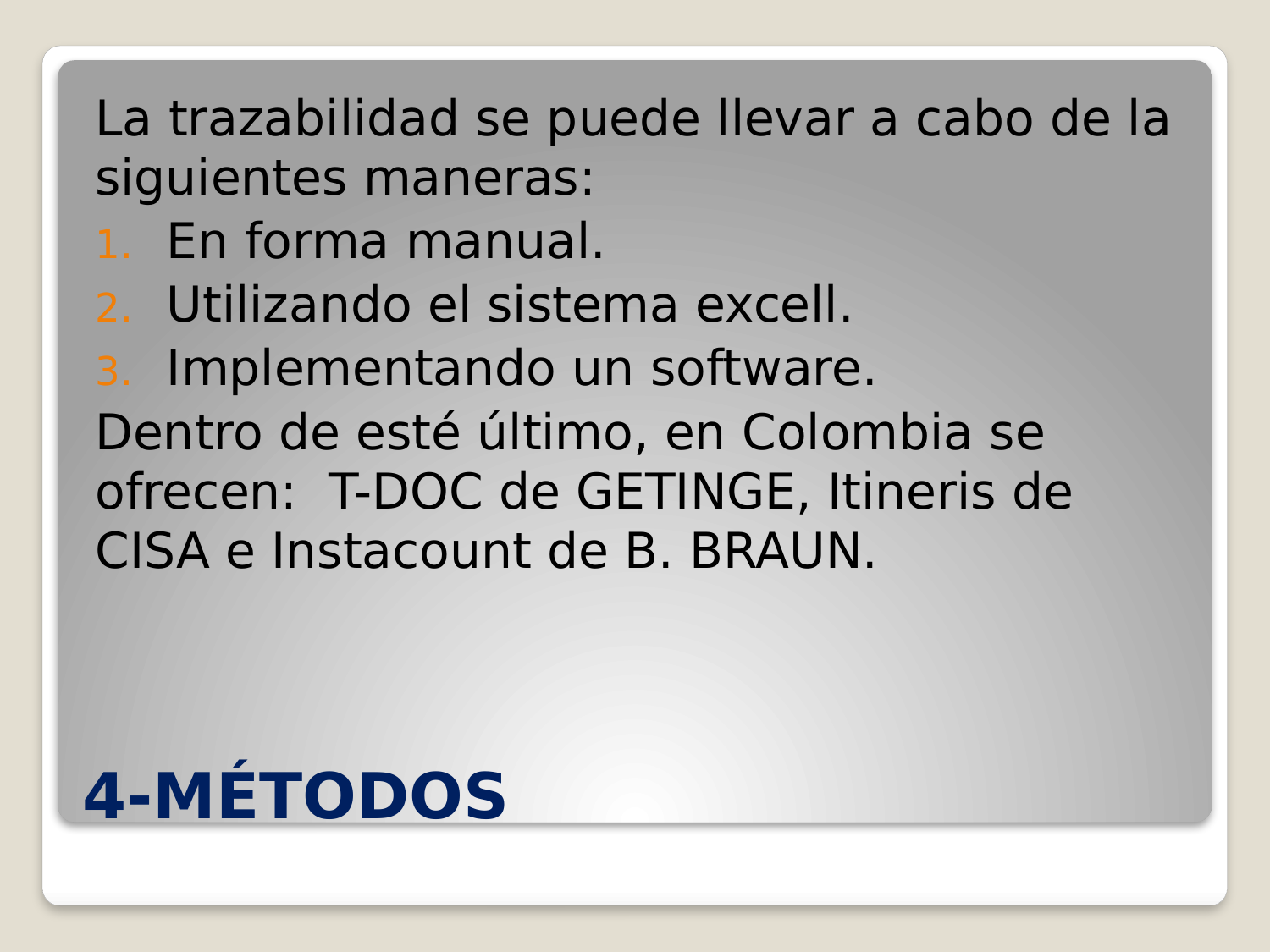

La trazabilidad se puede llevar a cabo de la siguientes maneras:
En forma manual.
Utilizando el sistema excell.
Implementando un software.
Dentro de esté último, en Colombia se ofrecen:  T-DOC de GETINGE, Itineris de CISA e Instacount de B. BRAUN.
# 4-MÉTODOS